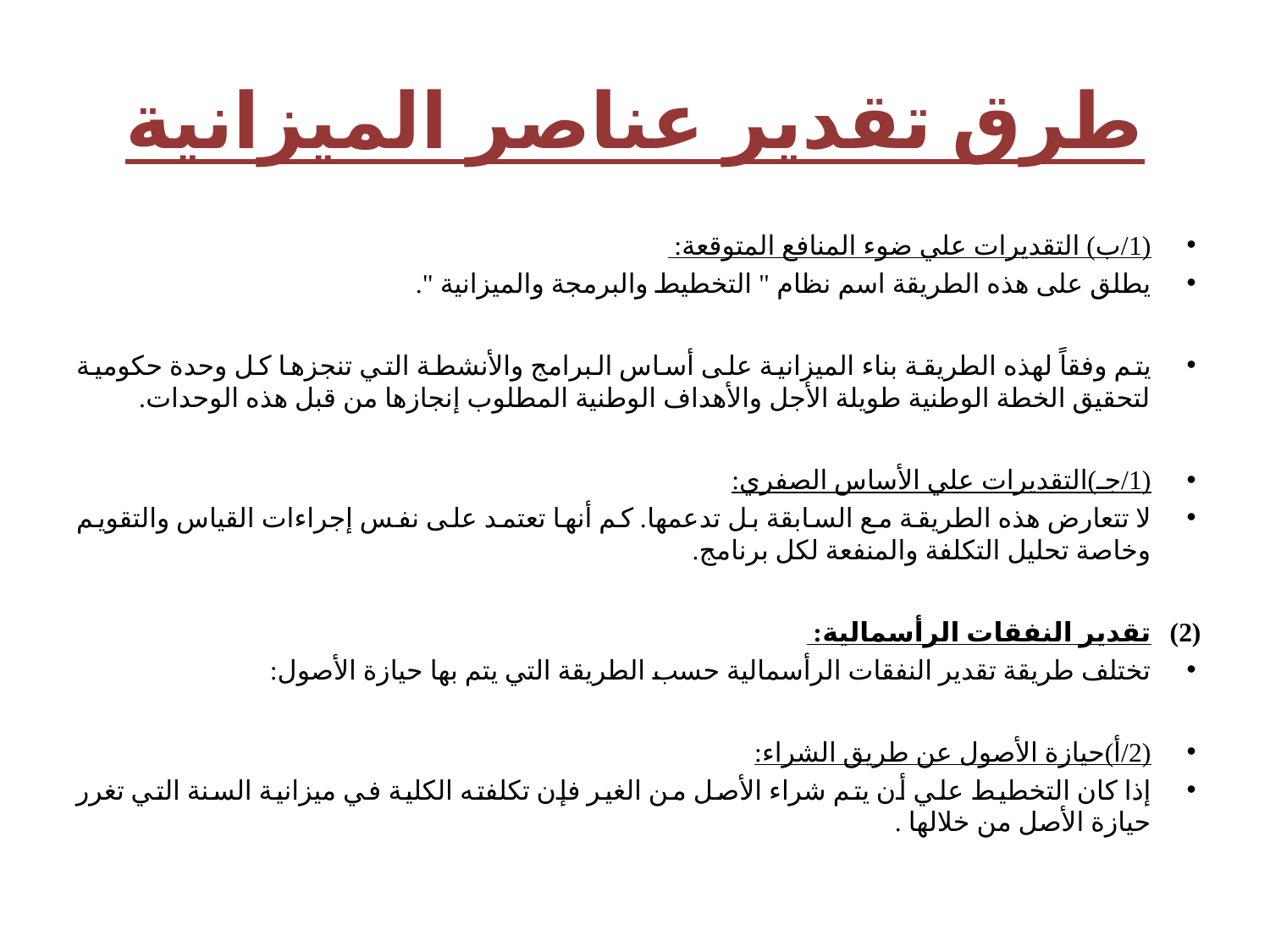

# طرق تقدير عناصر الميزانية
(1/ب) التقديرات علي ضوء المنافع المتوقعة:
يطلق على هذه الطريقة اسم نظام " التخطيط والبرمجة والميزانية ".

يتم وفقاً لهذه الطريقة بناء الميزانية على أساس البرامج والأنشطة التي تنجزها كل وحدة حكومية لتحقيق الخطة الوطنية طويلة الأجل والأهداف الوطنية المطلوب إنجازها من قبل هذه الوحدات.

(1/جـ)التقديرات علي الأساس الصفري:
لا تتعارض هذه الطريقة مع السابقة بل تدعمها. كم أنها تعتمد على نفس إجراءات القياس والتقويم وخاصة تحليل التكلفة والمنفعة لكل برنامج.

تقدير النفقات الرأسمالية:
تختلف طريقة تقدير النفقات الرأسمالية حسب الطريقة التي يتم بها حيازة الأصول:

(2/أ)حيازة الأصول عن طريق الشراء:
إذا كان التخطيط علي أن يتم شراء الأصل من الغير فإن تكلفته الكلية في ميزانية السنة التي تغرر حيازة الأصل من خلالها .